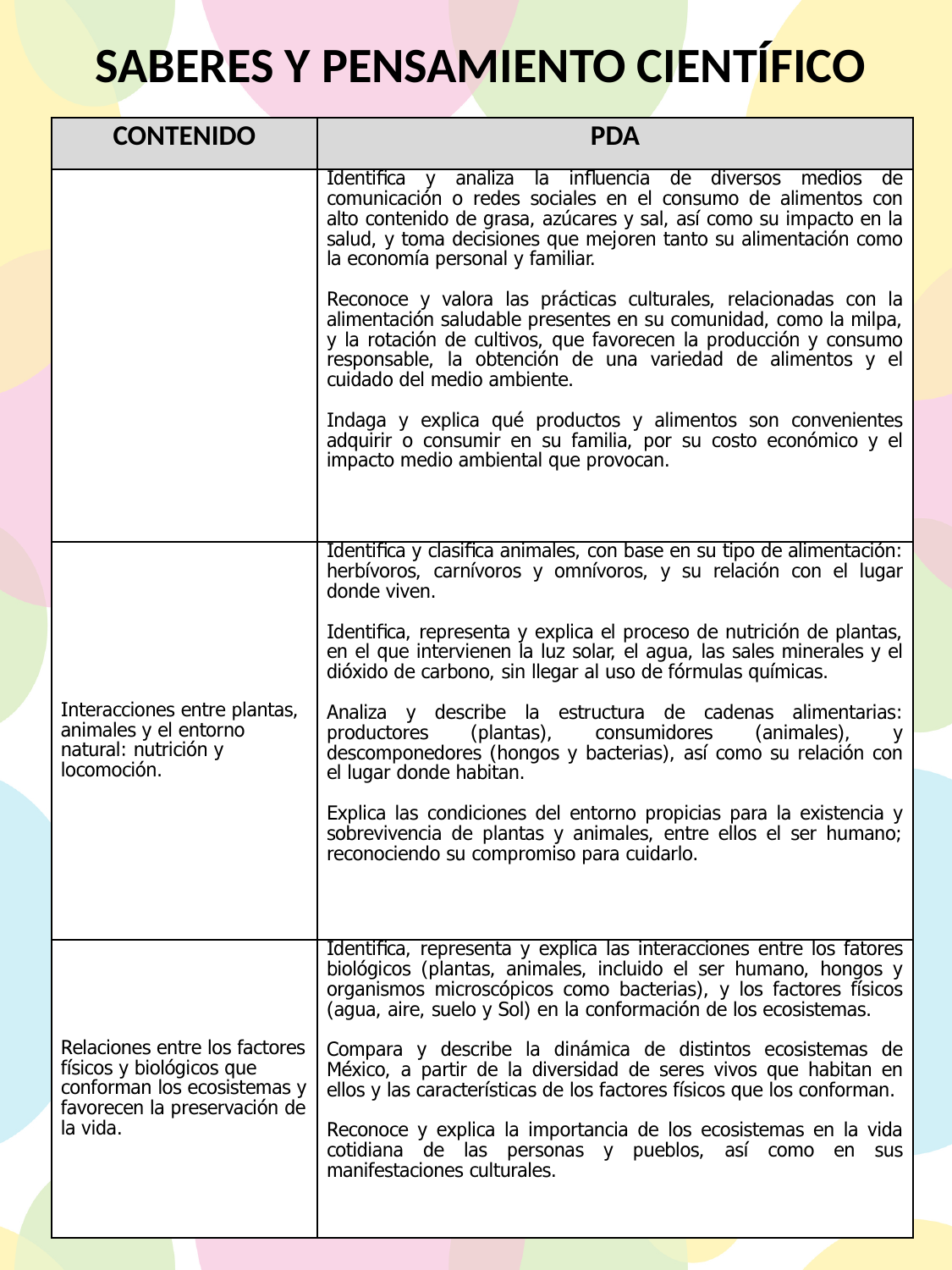

SABERES Y PENSAMIENTO CIENTÍFICO
| CONTENIDO | PDA |
| --- | --- |
|  | Identifica y analiza la influencia de diversos medios de comunicación o redes sociales en el consumo de alimentos con alto contenido de grasa, azúcares y sal, así como su impacto en la salud, y toma decisiones que mejoren tanto su alimentación como la economía personal y familiar.   Reconoce y valora las prácticas culturales, relacionadas con la alimentación saludable presentes en su comunidad, como la milpa, y la rotación de cultivos, que favorecen la producción y consumo responsable, la obtención de una variedad de alimentos y el cuidado del medio ambiente.   Indaga y explica qué productos y alimentos son convenientes adquirir o consumir en su familia, por su costo económico y el impacto medio ambiental que provocan. |
| Interacciones entre plantas, animales y el entorno natural: nutrición y locomoción. | Identifica y clasifica animales, con base en su tipo de alimentación: herbívoros, carnívoros y omnívoros, y su relación con el lugar donde viven.   Identifica, representa y explica el proceso de nutrición de plantas, en el que intervienen la luz solar, el agua, las sales minerales y el dióxido de carbono, sin llegar al uso de fórmulas químicas.   Analiza y describe la estructura de cadenas alimentarias: productores (plantas), consumidores (animales), y descomponedores (hongos y bacterias), así como su relación con el lugar donde habitan.   Explica las condiciones del entorno propicias para la existencia y sobrevivencia de plantas y animales, entre ellos el ser humano; reconociendo su compromiso para cuidarlo. |
| Relaciones entre los factores físicos y biológicos que conforman los ecosistemas y favorecen la preservación de la vida. | Identifica, representa y explica las interacciones entre los fatores biológicos (plantas, animales, incluido el ser humano, hongos y organismos microscópicos como bacterias), y los factores físicos (agua, aire, suelo y Sol) en la conformación de los ecosistemas.   Compara y describe la dinámica de distintos ecosistemas de México, a partir de la diversidad de seres vivos que habitan en ellos y las características de los factores físicos que los conforman.   Reconoce y explica la importancia de los ecosistemas en la vida cotidiana de las personas y pueblos, así como en sus manifestaciones culturales. |